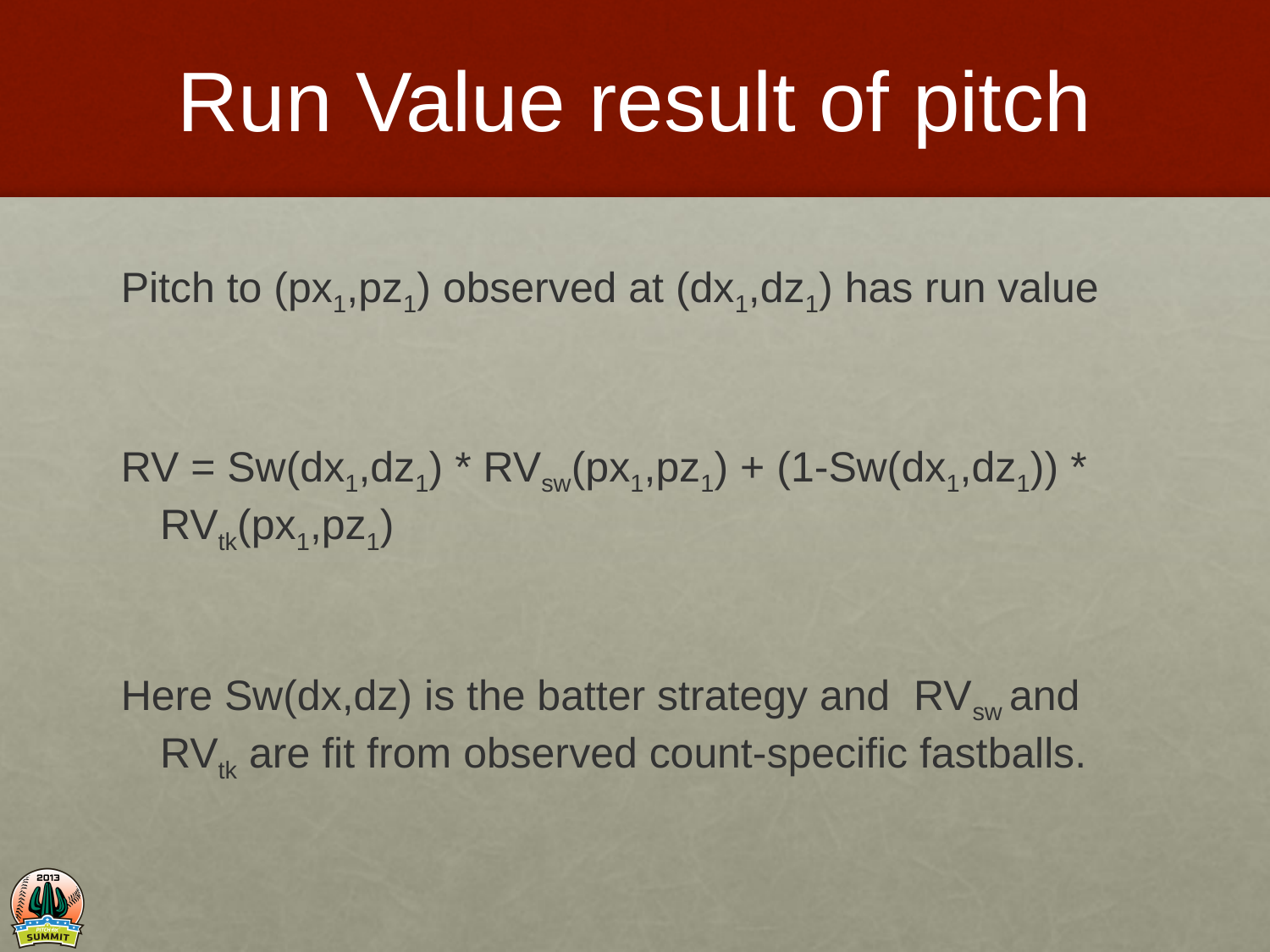

# Run Value result of pitch
Pitch to (px1,pz1) observed at (dx1,dz1) has run value

RV = Sw(dx1,dz1) * RVsw(px1,pz1) + (1-Sw(dx1,dz1)) * RVtk(px1,pz1)

Here Sw(dx,dz) is the batter strategy and  RVsw and  RVtk are fit from observed count-specific fastballs.